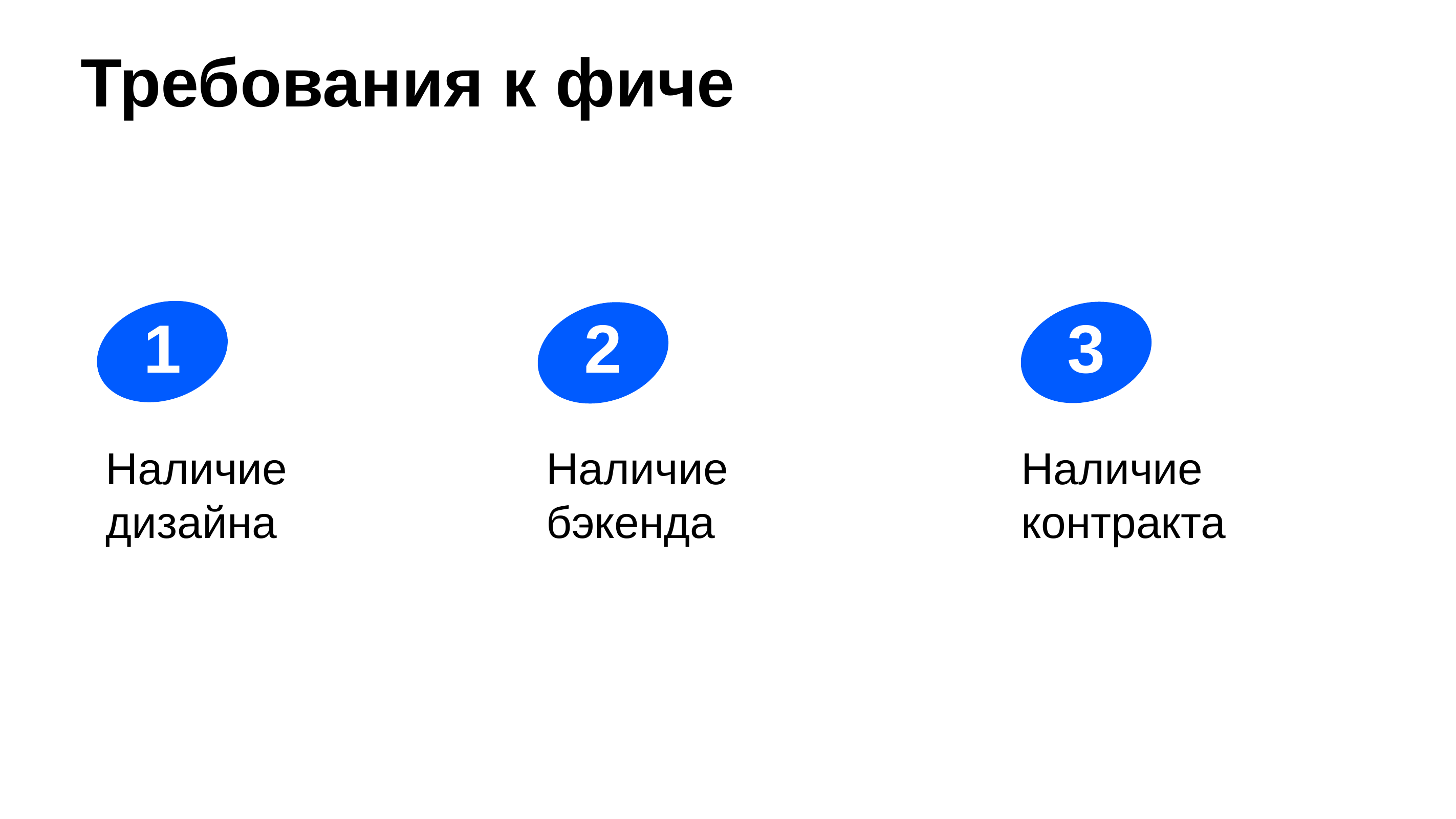

# Требования к фиче
1
2
3

Наличие
дизайна
Наличие
бэкенда
Наличие контракта